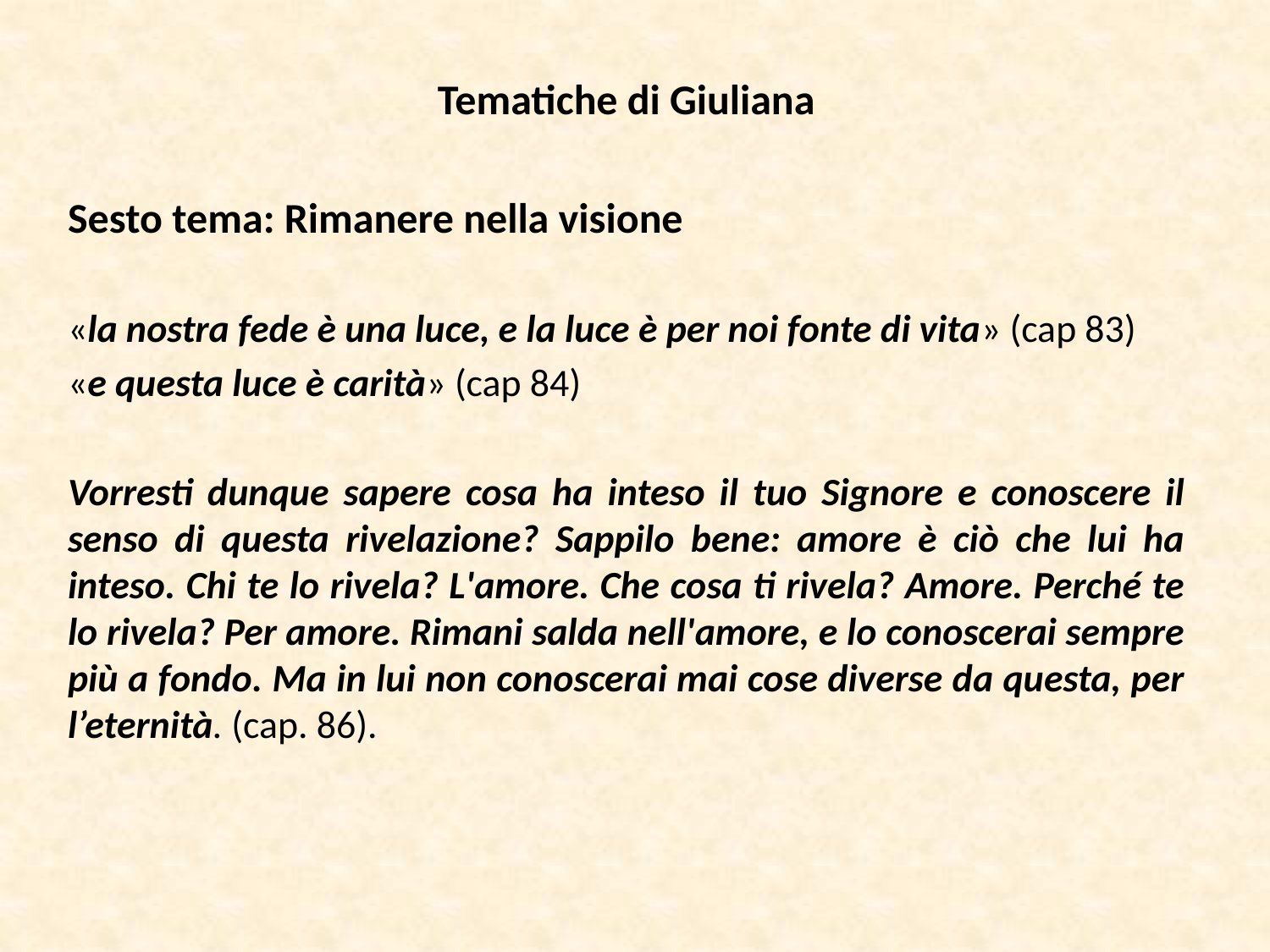

Tematiche di Giuliana

Sesto tema: Rimanere nella visione

«la nostra fede è una luce, e la luce è per noi fonte di vita» (cap 83)
«e questa luce è carità» (cap 84)

Vorresti dunque sapere cosa ha inteso il tuo Signore e conoscere il senso di questa rivelazione? Sappilo bene: amore è ciò che lui ha inteso. Chi te lo rivela? L'amore. Che cosa ti rivela? Amore. Perché te lo rivela? Per amore. Rimani salda nell'amore, e lo conoscerai sempre più a fondo. Ma in lui non conoscerai mai cose diverse da questa, per l’eternità. (cap. 86).